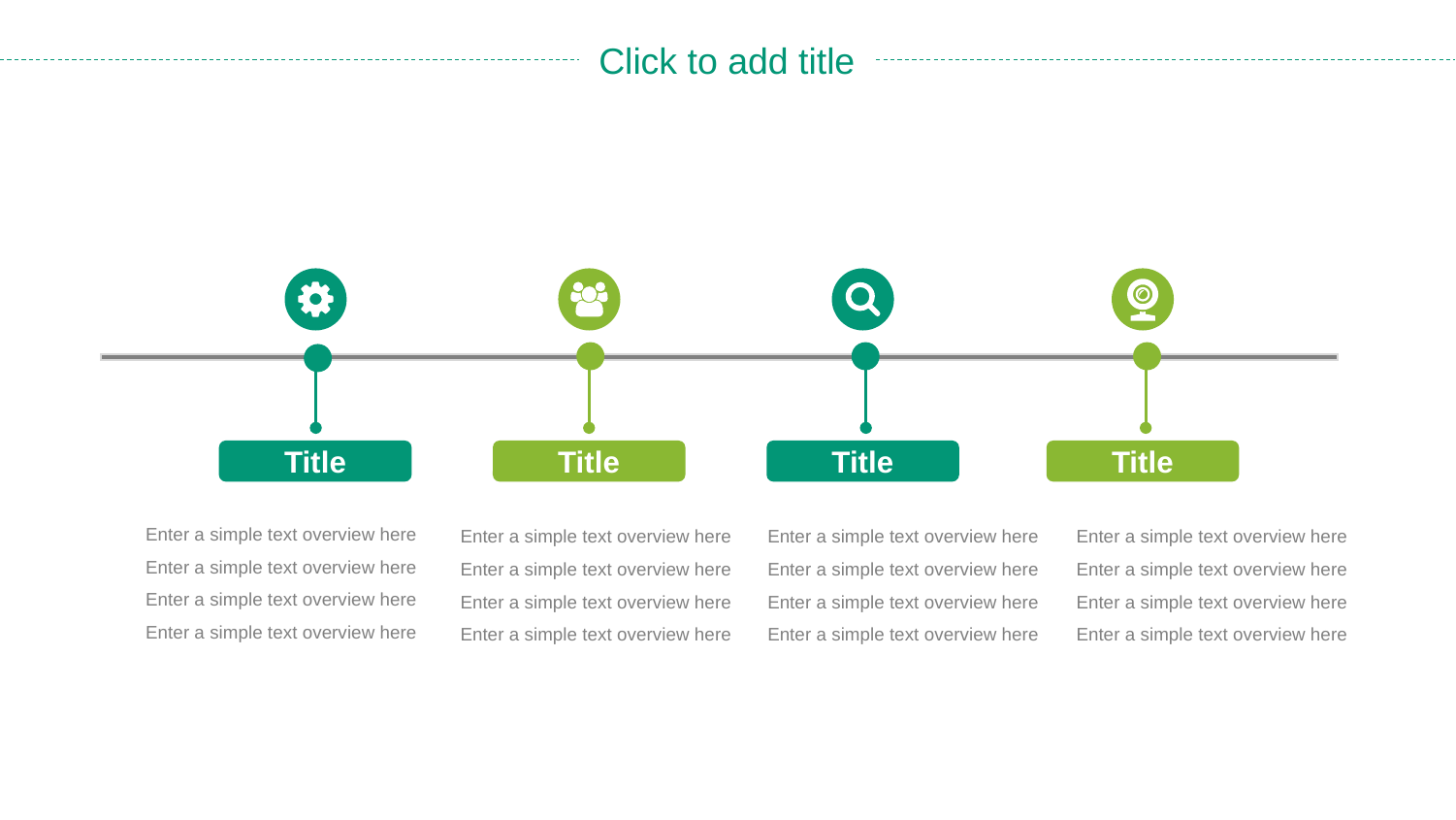

Title
Title
Title
Title
Enter a simple text overview here
Enter a simple text overview here
Enter a simple text overview here
Enter a simple text overview here
Enter a simple text overview here
Enter a simple text overview here
Enter a simple text overview here
Enter a simple text overview here
Enter a simple text overview here
Enter a simple text overview here
Enter a simple text overview here
Enter a simple text overview here
Enter a simple text overview here
Enter a simple text overview here
Enter a simple text overview here
Enter a simple text overview here